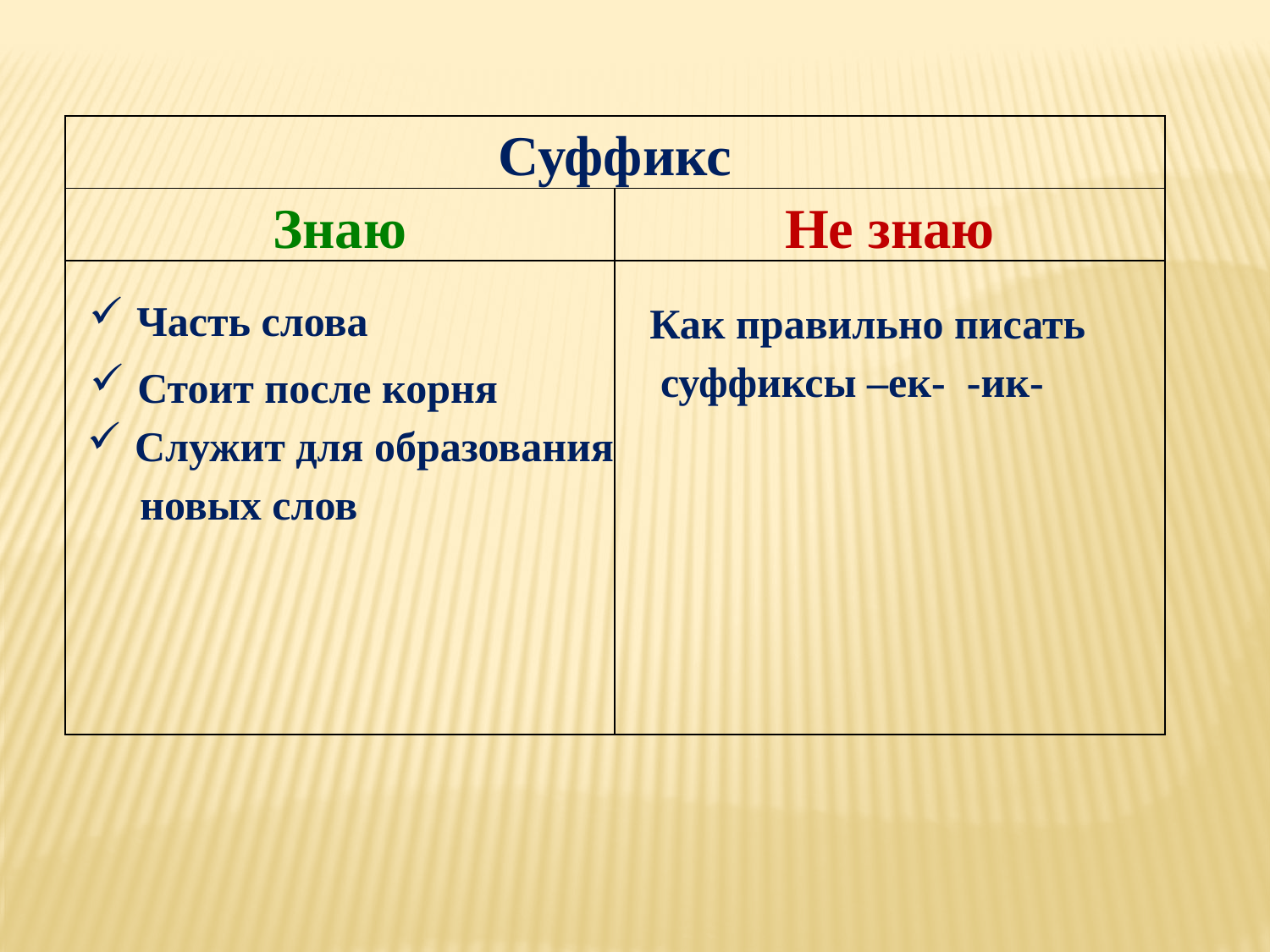

| Суффикс |  |
| --- | --- |
| Знаю | Не знаю |
|  |  |
Часть слова
Как правильно писать
 суффиксы –ек-  -ик-
Стоит после корня
Служит для образования
     новых слов